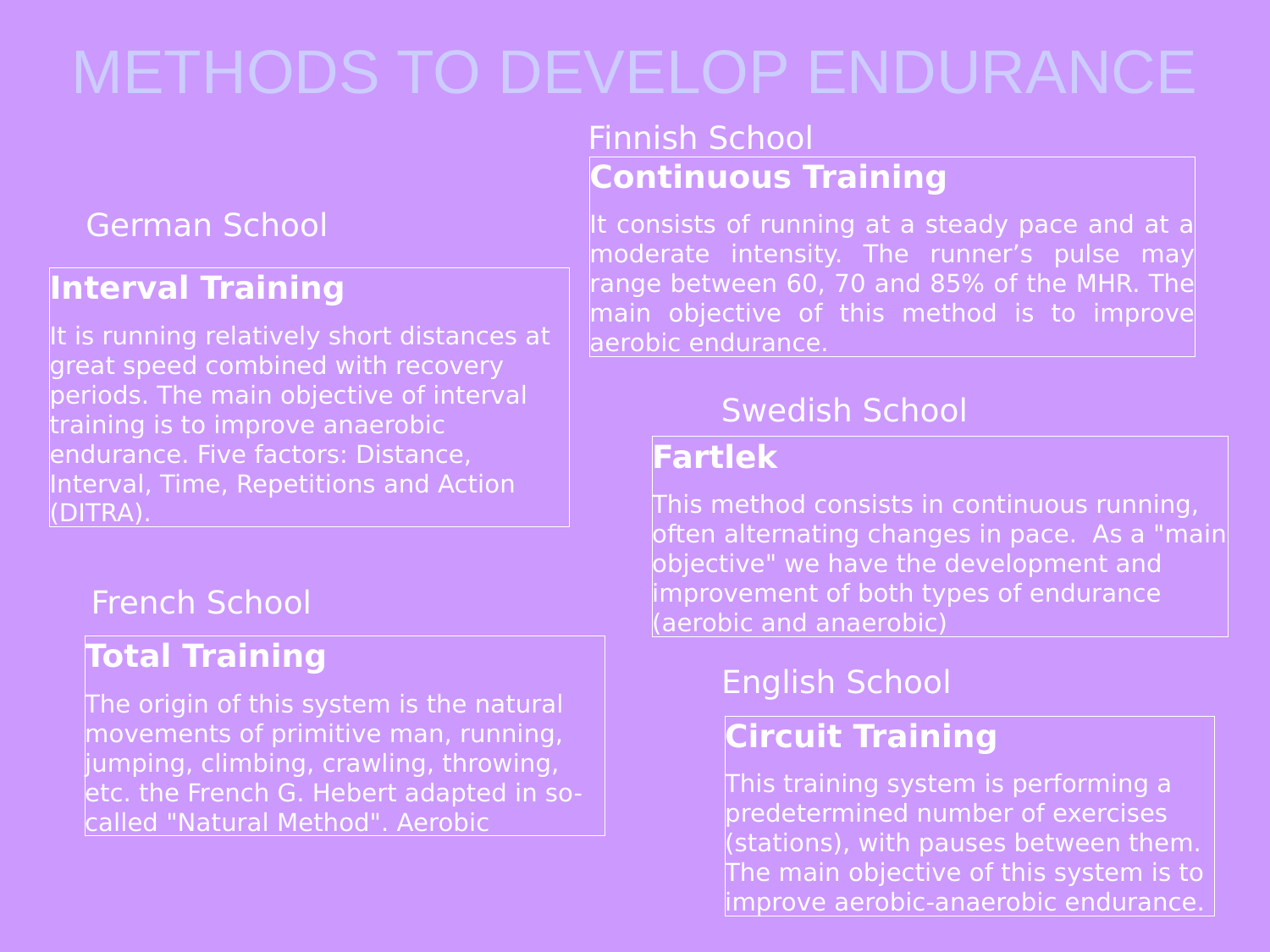

METHODS TO DEVELOP ENDURANCE
Finnish School
Continuous Training
It consists of running at a steady pace and at a moderate intensity. The runner’s pulse may range between 60, 70 and 85% of the MHR. The main objective of this method is to improve aerobic endurance.
German School
Interval Training
It is running relatively short distances at great speed combined with recovery periods. The main objective of interval training is to improve anaerobic endurance. Five factors: Distance, Interval, Time, Repetitions and Action (DITRA).
Swedish School
Fartlek
This method consists in continuous running, often alternating changes in pace.  As a "main objective" we have the development and improvement of both types of endurance (aerobic and anaerobic)
French School
Total Training
The origin of this system is the natural movements of primitive man, running, jumping, climbing, crawling, throwing, etc. the French G. Hebert adapted in so-called "Natural Method". Aerobic
English School
Circuit Training
This training system is performing a predetermined number of exercises (stations), with pauses between them. The main objective of this system is to improve aerobic-anaerobic endurance.